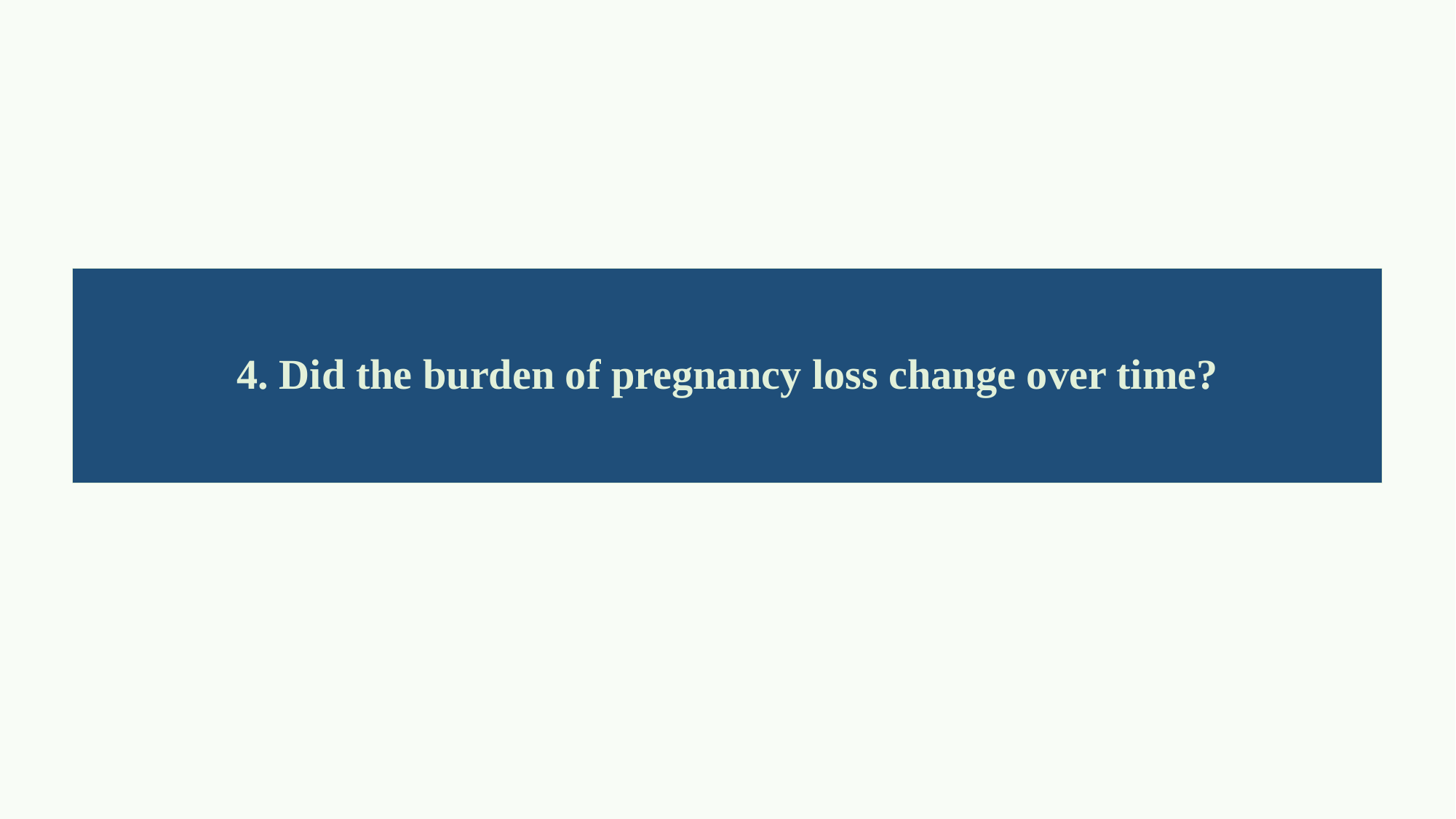

4. Did the burden of pregnancy loss change over time?